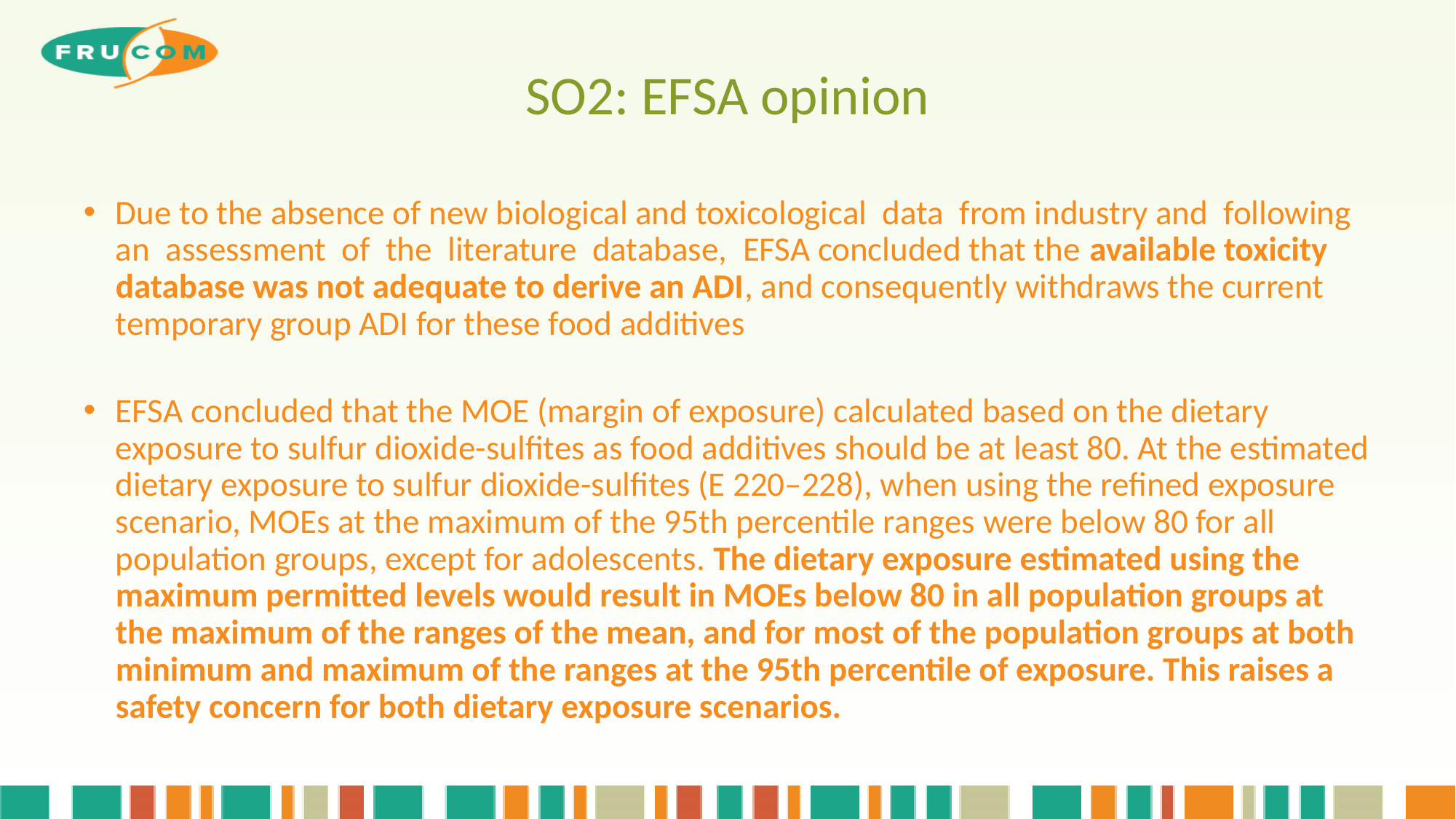

# SO2: EFSA opinion
Due to the absence of new biological and toxicological  data  from industry and  following  an  assessment  of  the  literature  database,  EFSA concluded that the available toxicity database was not adequate to derive an ADI, and consequently withdraws the current temporary group ADI for these food additives

EFSA concluded that the MOE (margin of exposure) calculated based on the dietary exposure to sulfur dioxide-sulfites as food additives should be at least 80. At the estimated dietary exposure to sulfur dioxide-sulfites (E 220–228), when using the refined exposure scenario, MOEs at the maximum of the 95th percentile ranges were below 80 for all population groups, except for adolescents. The dietary exposure estimated using the maximum permitted levels would result in MOEs below 80 in all population groups at the maximum of the ranges of the mean, and for most of the population groups at both minimum and maximum of the ranges at the 95th percentile of exposure. This raises a safety concern for both dietary exposure scenarios.